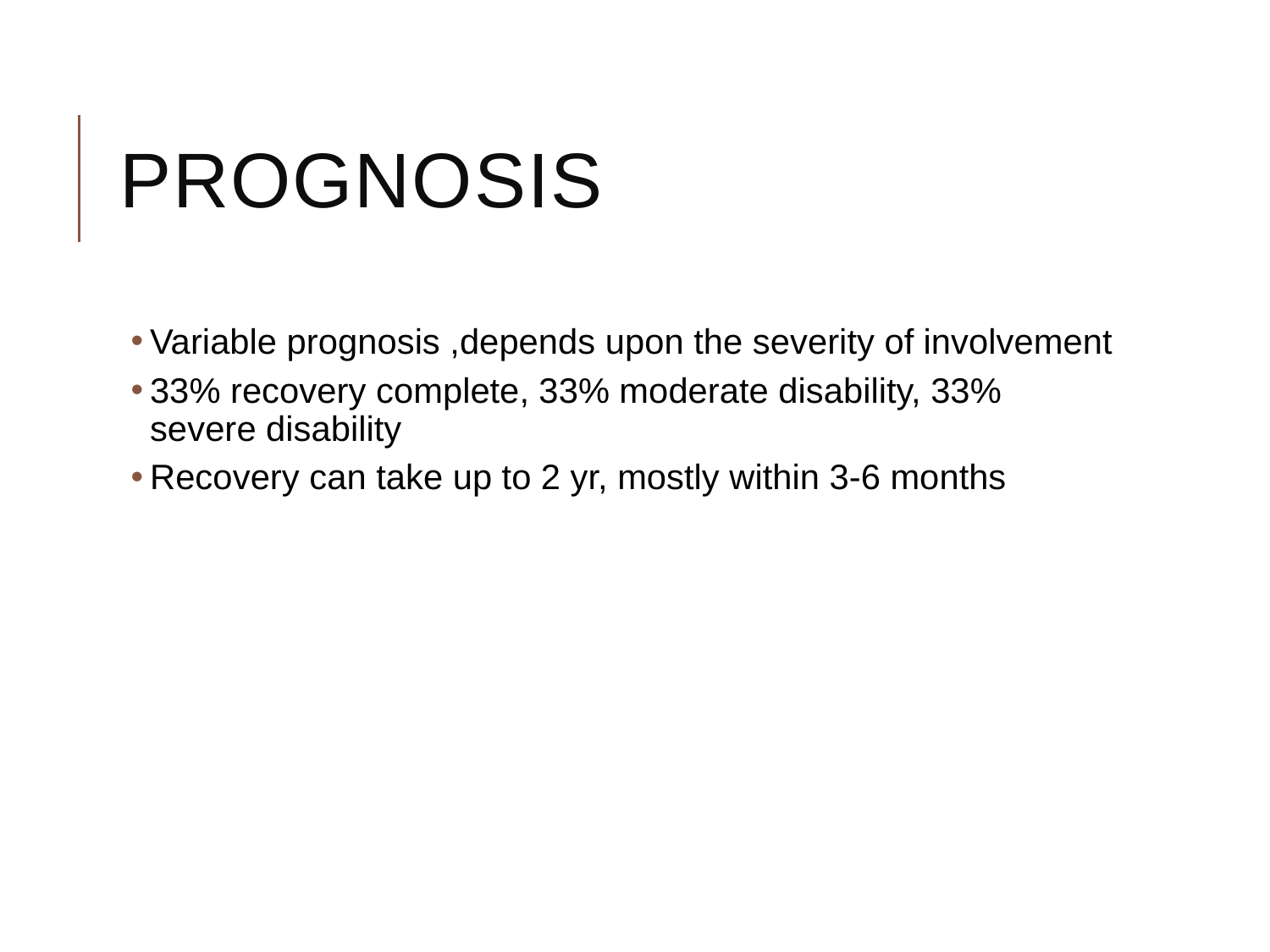

# Prognosis
Variable prognosis ,depends upon the severity of involvement
33% recovery complete, 33% moderate disability, 33% severe disability
Recovery can take up to 2 yr, mostly within 3-6 months